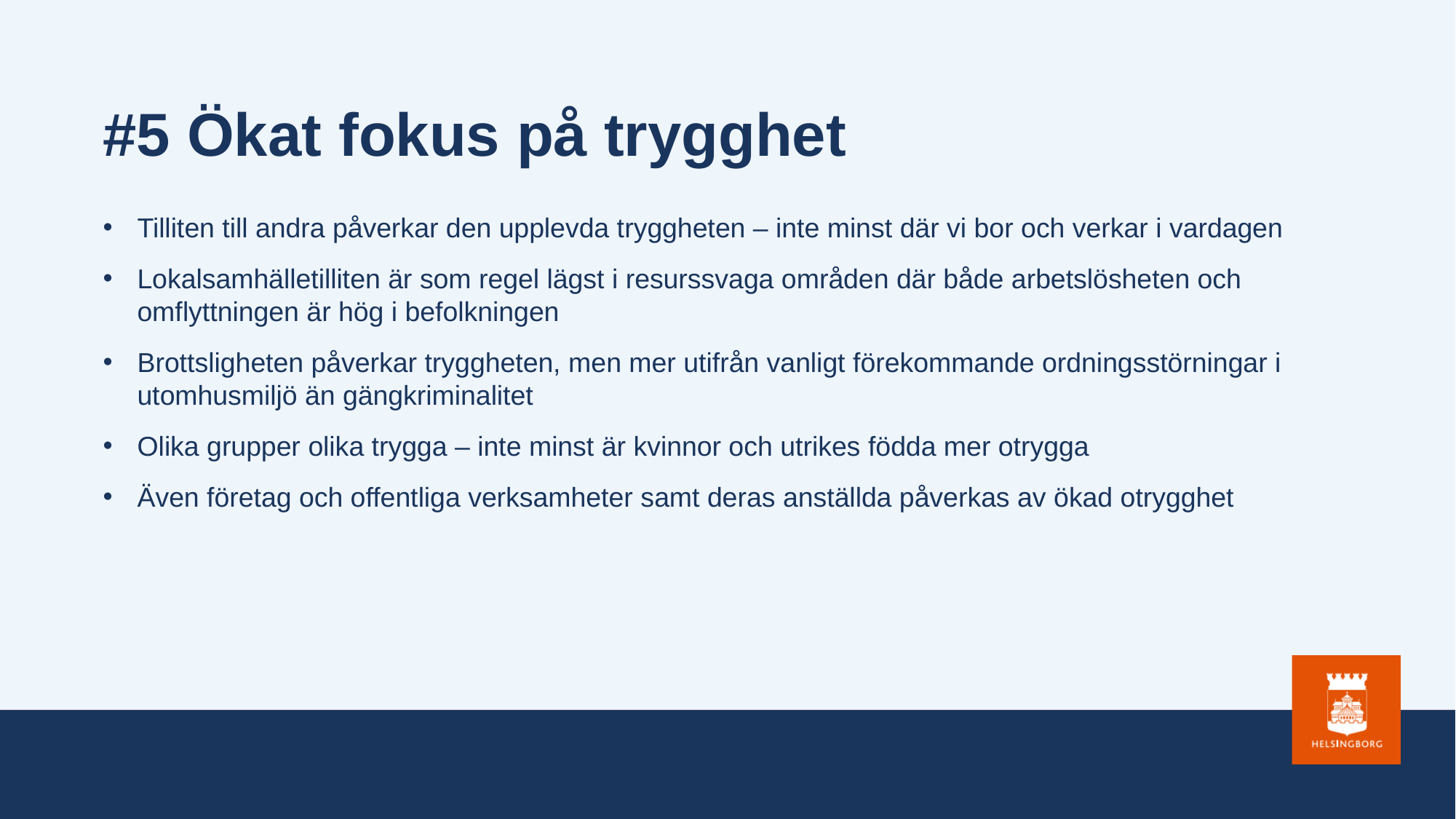

# #5 Ökat fokus på trygghet
Tilliten till andra påverkar den upplevda tryggheten – inte minst där vi bor och verkar i vardagen
Lokalsamhälletilliten är som regel lägst i resurssvaga områden där både arbetslösheten och omflyttningen är hög i befolkningen
Brottsligheten påverkar tryggheten, men mer utifrån vanligt förekommande ordningsstörningar i utomhusmiljö än gängkriminalitet
Olika grupper olika trygga – inte minst är kvinnor och utrikes födda mer otrygga
Även företag och offentliga verksamheter samt deras anställda påverkas av ökad otrygghet